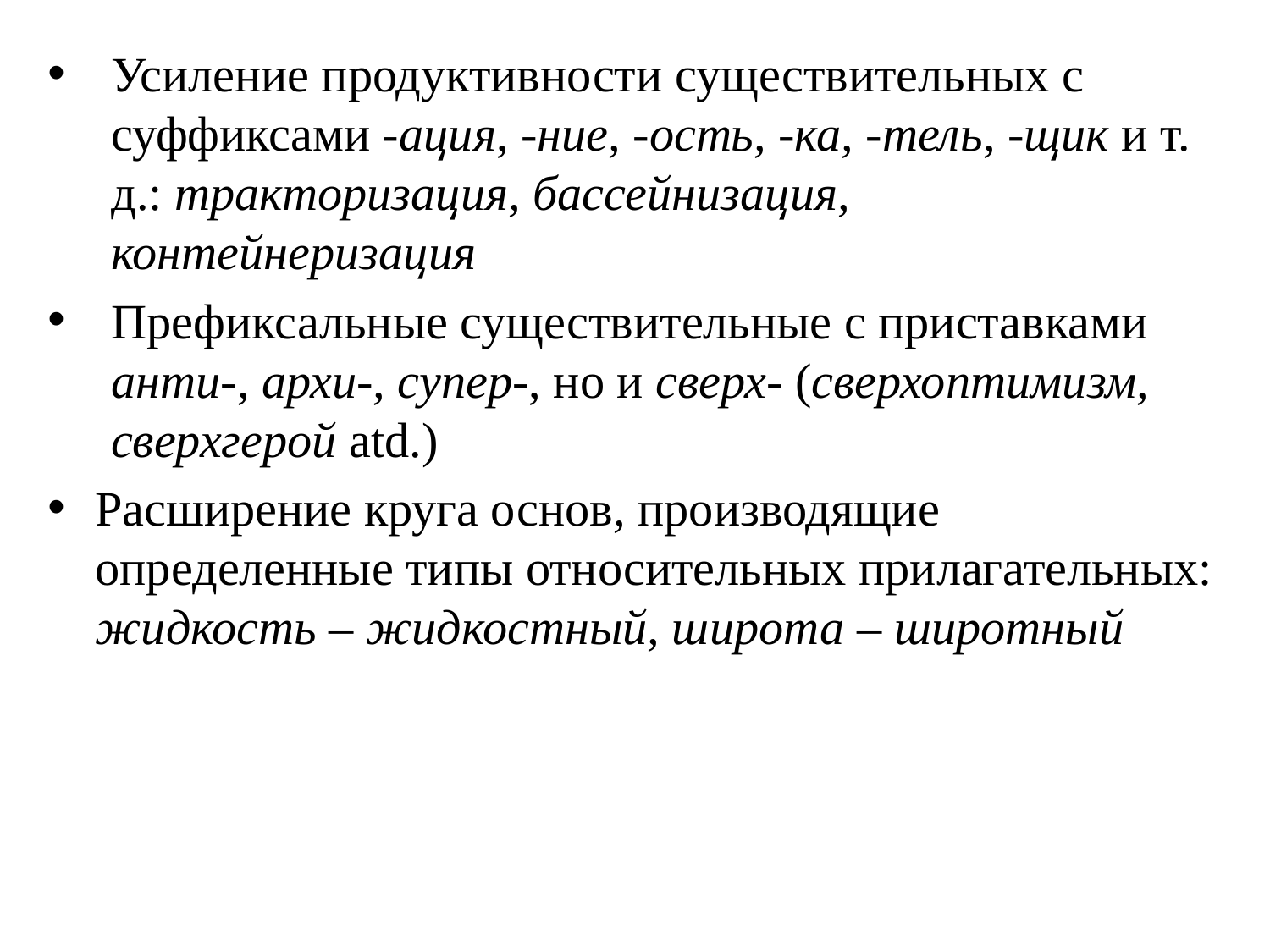

Усиление продуктивности существительных с суффиксами -ация, -ние, -ость, -ка, -тель, -щик и т. д.: тракторизация, бассейнизация, контейнеризация
Префиксальные существительные с приставками анти-, архи-, супер-, но и сверх- (сверхоптимизм, сверхгерой atd.)
Расширение круга основ, производящие определенные типы относительных прилагательных: жидкость – жидкостный, широта – широтный